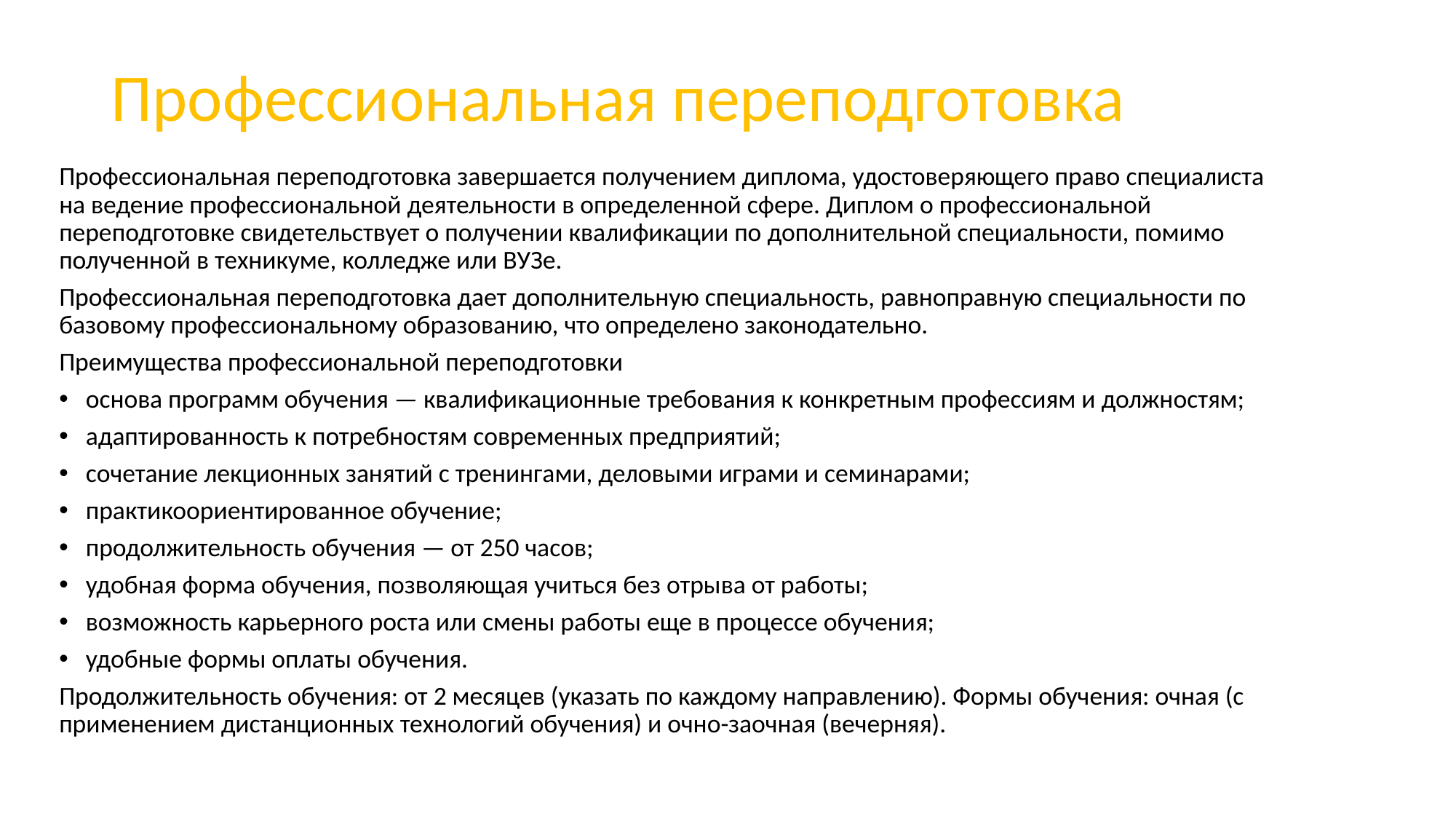

# Профессиональная переподготовка
Профессиональная переподготовка завершается получением диплома, удостоверяющего право специалиста на ведение профессиональной деятельности в определенной сфере. Диплом о профессиональной переподготовке свидетельствует о получении квалификации по дополнительной специальности, помимо полученной в техникуме, колледже или ВУЗе.
Профессиональная переподготовка дает дополнительную специальность, равноправную специальности по базовому профессиональному образованию, что определено законодательно.
Преимущества профессиональной переподготовки
основа программ обучения — квалификационные требования к конкретным профессиям и должностям;
адаптированность к потребностям современных предприятий;
сочетание лекционных занятий с тренингами, деловыми играми и семинарами;
практикоориентированное обучение;
продолжительность обучения — от 250 часов;
удобная форма обучения, позволяющая учиться без отрыва от работы;
возможность карьерного роста или смены работы еще в процессе обучения;
удобные формы оплаты обучения.
Продолжительность обучения: от 2 месяцев (указать по каждому направлению). Формы обучения: очная (с применением дистанционных технологий обучения) и очно-заочная (вечерняя).